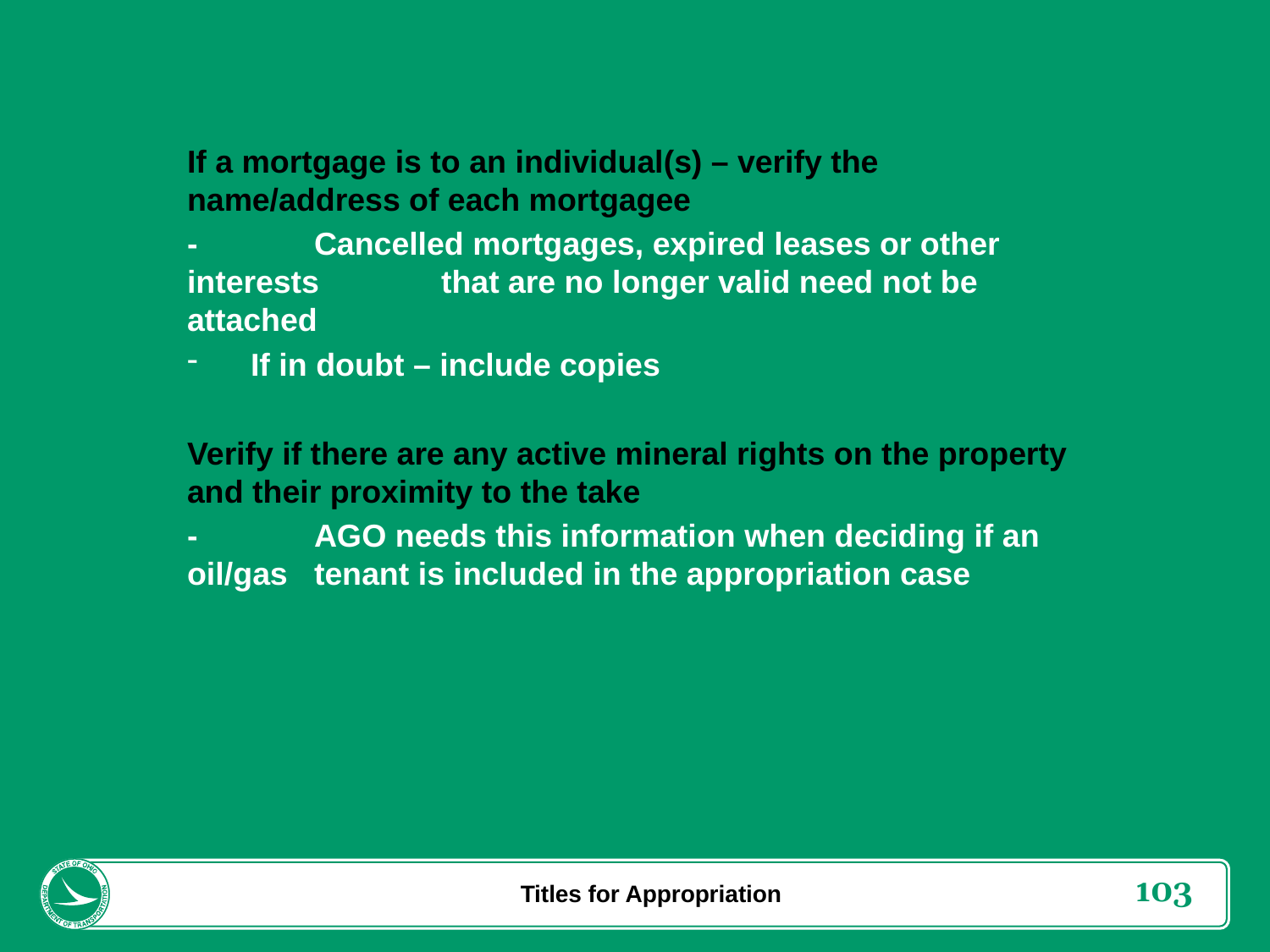

If a mortgage is to an individual(s) – verify the name/address of each mortgagee
-	Cancelled mortgages, expired leases or other interests 	that are no longer valid need not be attached
If in doubt – include copies

Verify if there are any active mineral rights on the property and their proximity to the take
-	AGO needs this information when deciding if an oil/gas 	tenant is included in the appropriation case
Titles for Appropriation